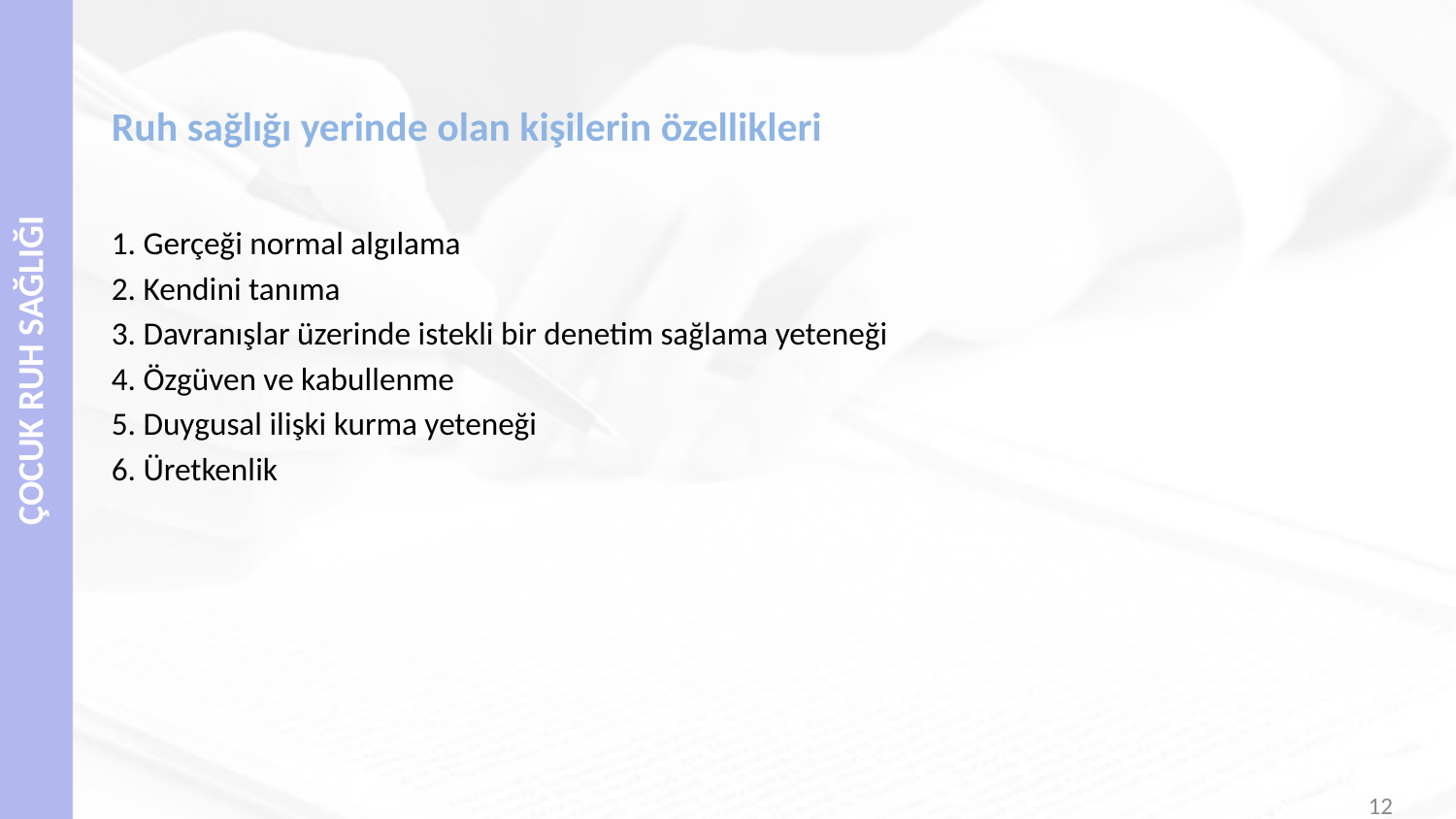

# Ruh sağlığı yerinde olan kişilerin özellikleri
1. Gerçeği normal algılama
2. Kendini tanıma
3. Davranışlar üzerinde istekli bir denetim sağlama yeteneği
4. Özgüven ve kabullenme
5. Duygusal ilişki kurma yeteneği
6. Üretkenlik